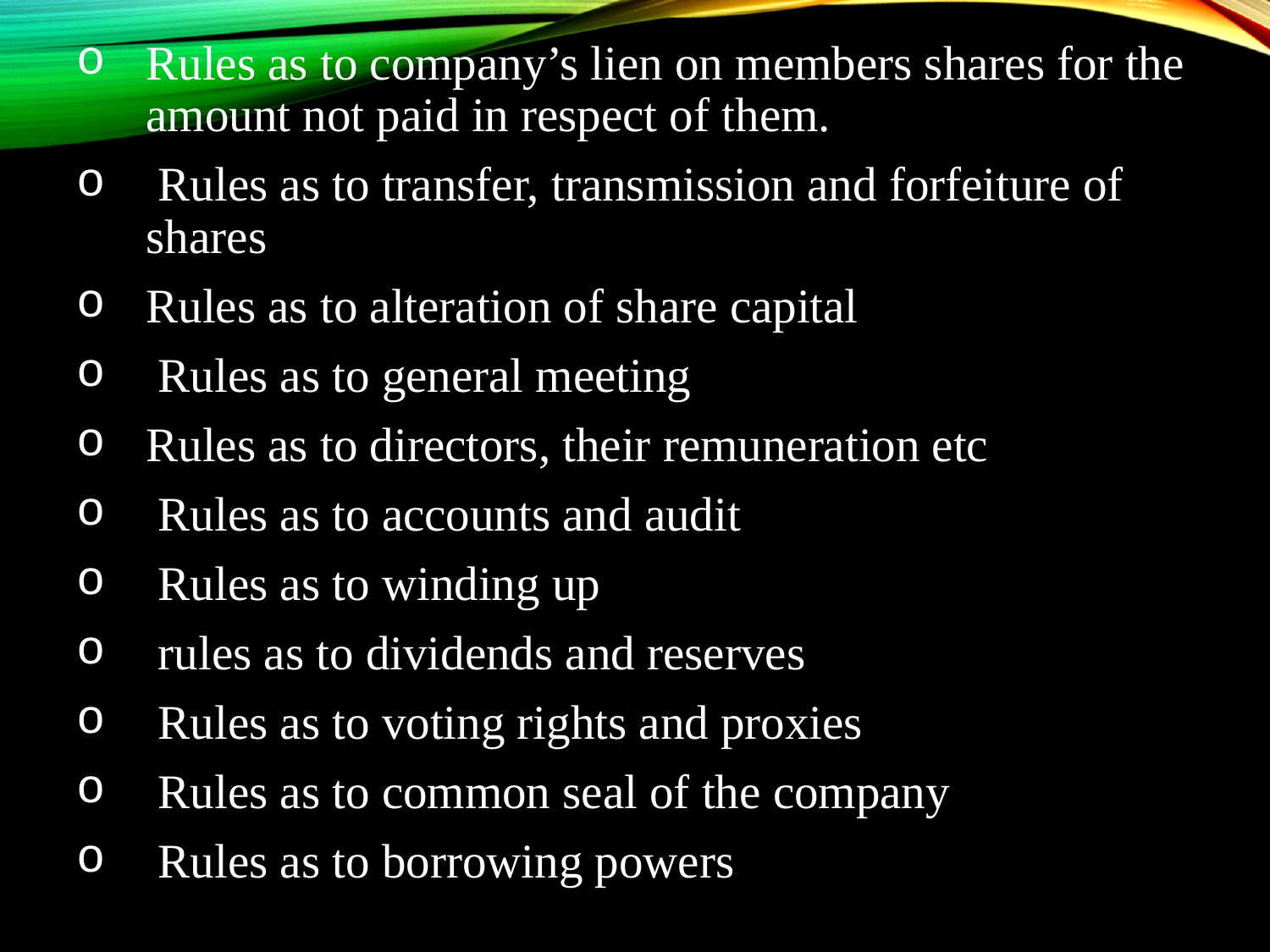

Rules as to company’s lien on members shares for the amount not paid in respect of them.
 Rules as to transfer, transmission and forfeiture of shares
Rules as to alteration of share capital
 Rules as to general meeting
Rules as to directors, their remuneration etc
 Rules as to accounts and audit
 Rules as to winding up
 rules as to dividends and reserves
 Rules as to voting rights and proxies
 Rules as to common seal of the company
 Rules as to borrowing powers